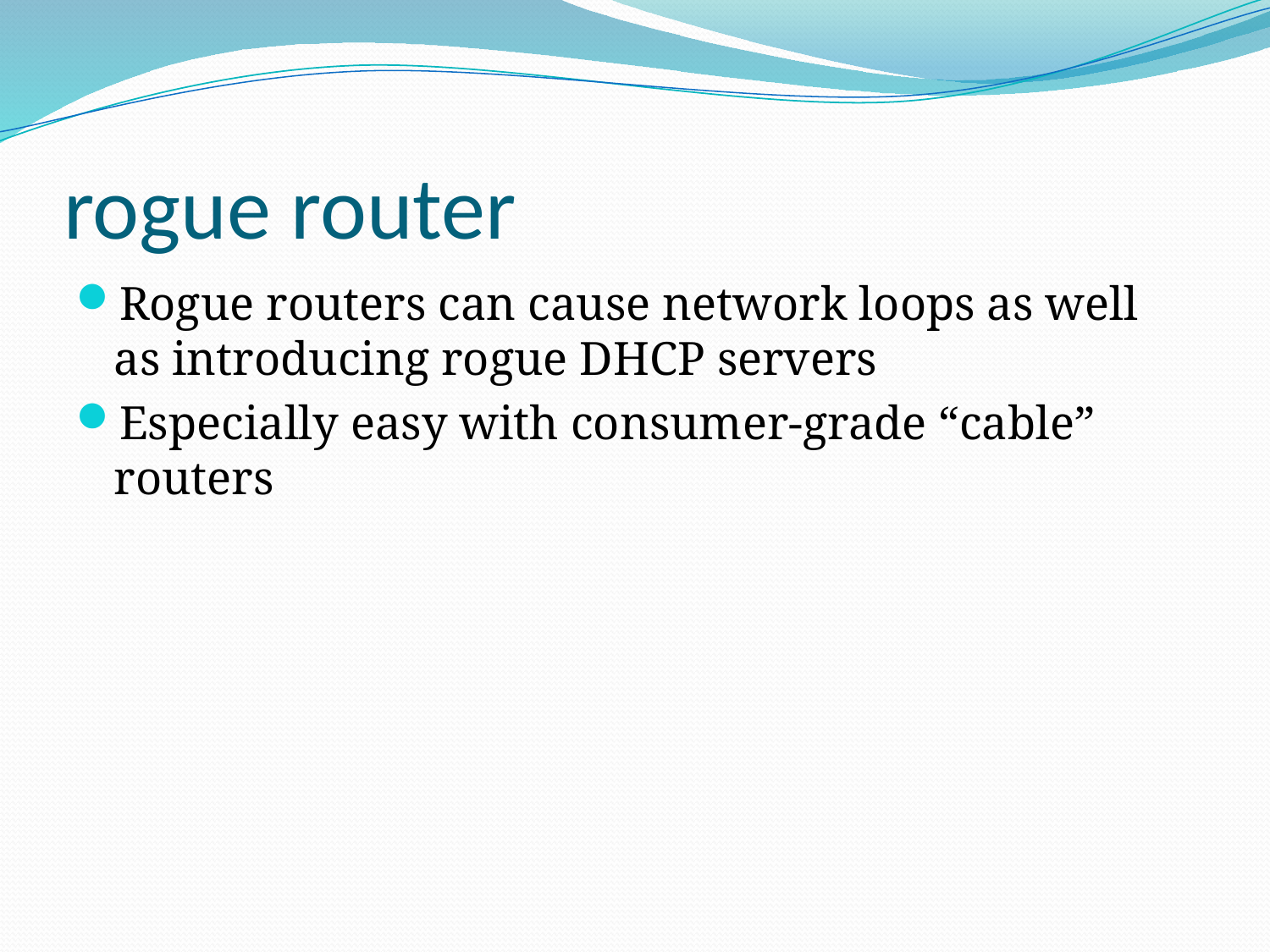

# rogue router
Rogue routers can cause network loops as well as introducing rogue DHCP servers
Especially easy with consumer-grade “cable” routers